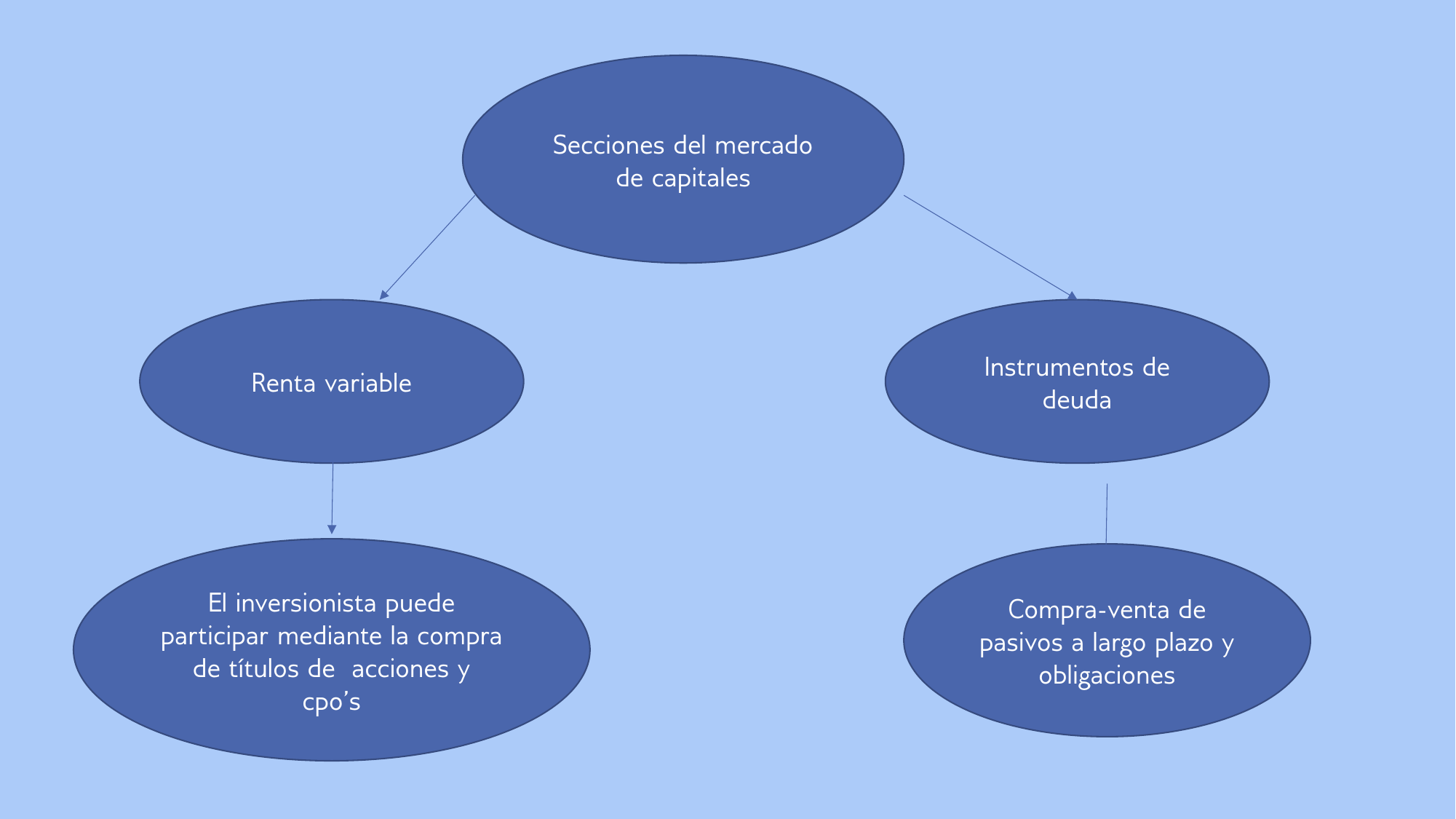

Secciones del mercado de capitales
Renta variable
Instrumentos de deuda
El inversionista puede participar mediante la compra de títulos de  acciones y cpo’s
Compra-venta de pasivos a largo plazo y obligaciones